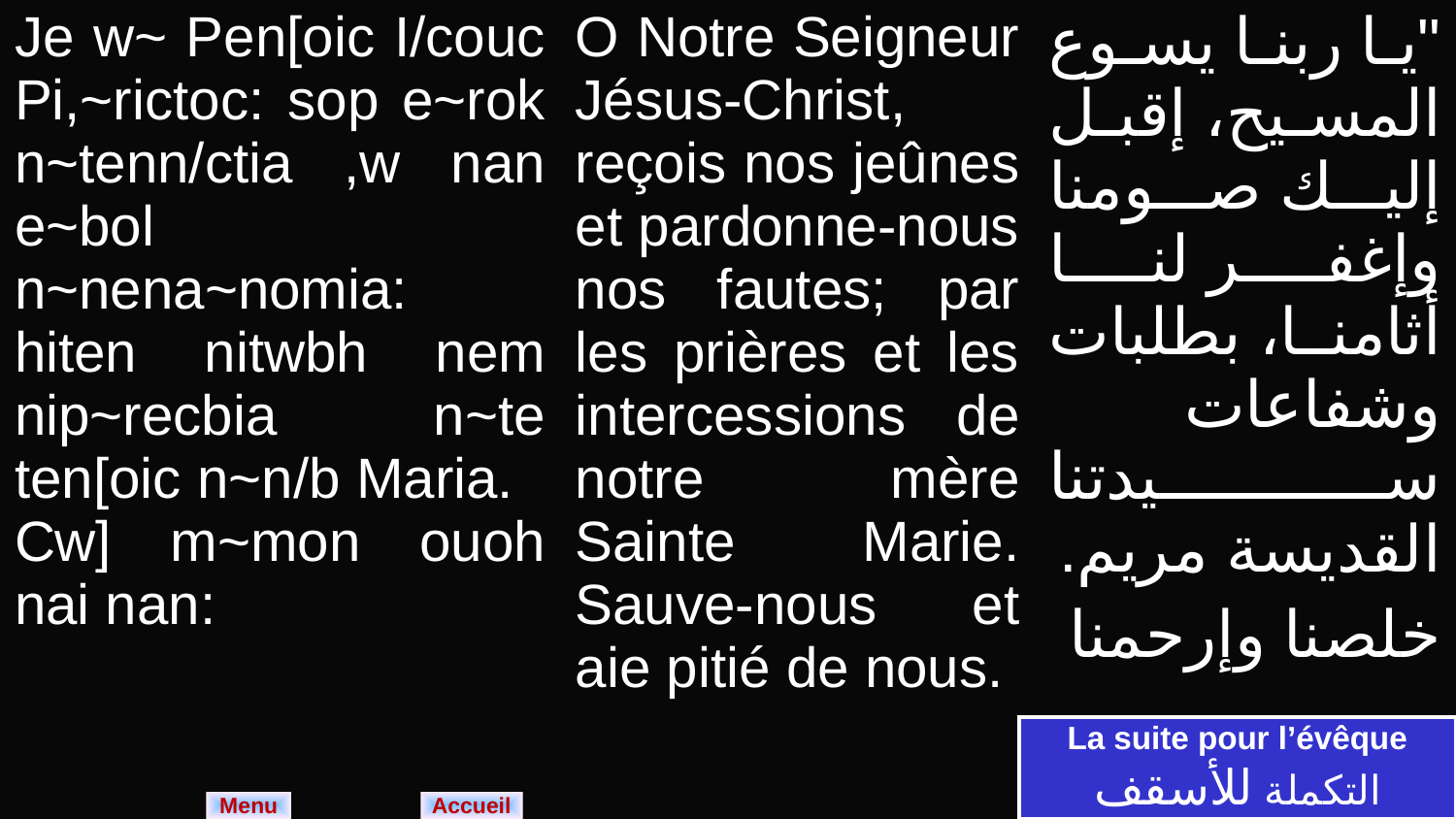

| Je w~ Pen[oic I/couc Pi,~rictoc: sop e~rok n~tenn/ctia ,w nan e~bol n~nena~nomia: hiten nitwbh nem nip~recbia n~te ten[oic n~n/b Maria. Cw] m~mon ouoh nai nan: | O Notre Seigneur Jésus-Christ, reçois nos jeûnes et pardonne-nous nos fautes; par les prières et les intercessions de notre mère Sainte Marie. Sauve-nous et aie pitié de nous. | "يا ربنا يسوع المسيح، إقبل إليك صومنا وإغفر لنا أثامنا، بطلبات وشفاعات سيدتنا القديسة مريم. خلصنا وإرحمنا |
| --- | --- | --- |
La suite pour l’évêque
التكملة للأسقف
Menu